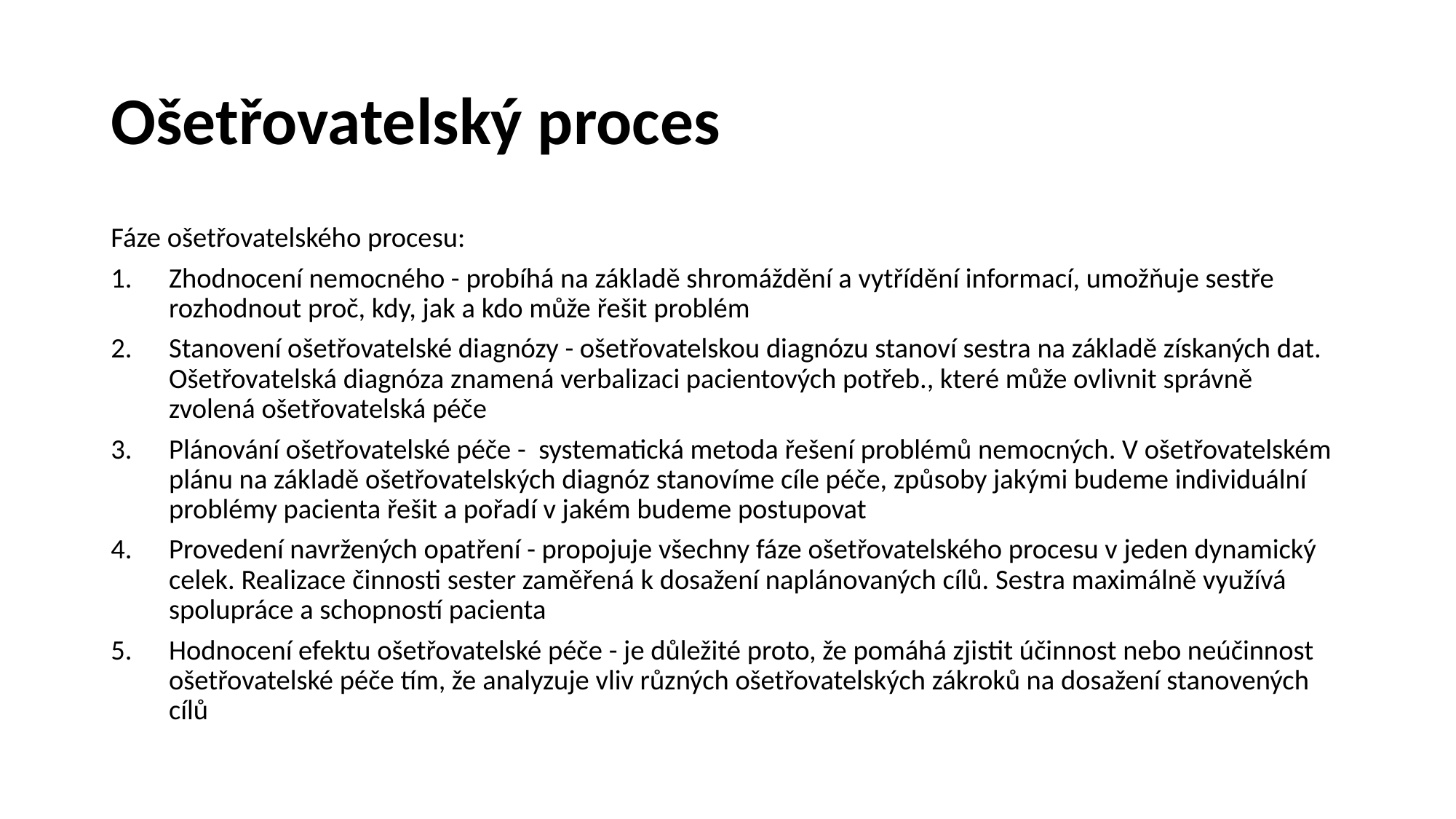

# Ošetřovatelský proces
Fáze ošetřovatelského procesu:
Zhodnocení nemocného - probíhá na základě shromáždění a vytřídění informací, umožňuje sestře rozhodnout proč, kdy, jak a kdo může řešit problém
Stanovení ošetřovatelské diagnózy - ošetřovatelskou diagnózu stanoví sestra na základě získaných dat. Ošetřovatelská diagnóza znamená verbalizaci pacientových potřeb., které může ovlivnit správně zvolená ošetřovatelská péče
Plánování ošetřovatelské péče -  systematická metoda řešení problémů nemocných. V ošetřovatelském plánu na základě ošetřovatelských diagnóz stanovíme cíle péče, způsoby jakými budeme individuální problémy pacienta řešit a pořadí v jakém budeme postupovat
Provedení navržených opatření - propojuje všechny fáze ošetřovatelského procesu v jeden dynamický celek. Realizace činnosti sester zaměřená k dosažení naplánovaných cílů. Sestra maximálně využívá spolupráce a schopností pacienta
Hodnocení efektu ošetřovatelské péče - je důležité proto, že pomáhá zjistit účinnost nebo neúčinnost ošetřovatelské péče tím, že analyzuje vliv různých ošetřovatelských zákroků na dosažení stanovených cílů